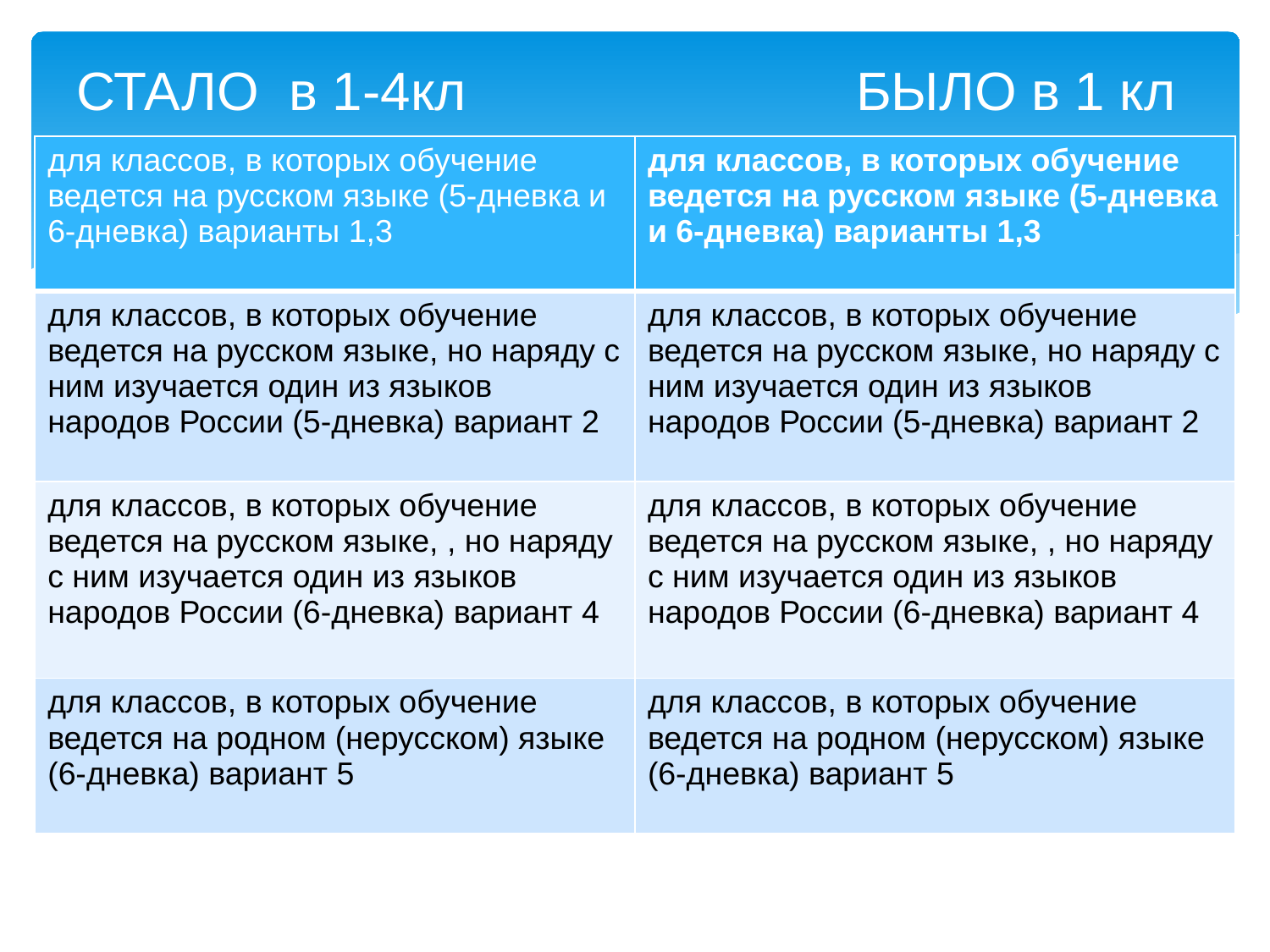

# СТАЛО  в 1-4кл                          БЫЛО в 1 кл
| для классов, в которых обучение ведется на русском языке (5-дневка и 6-дневка) варианты 1,3 | для классов, в которых обучение ведется на русском языке (5-дневка и 6-дневка) варианты 1,3 |
| --- | --- |
| для классов, в которых обучение ведется на русском языке, но наряду с ним изучается один из языков народов России (5-дневка) вариант 2 | для классов, в которых обучение ведется на русском языке, но наряду с ним изучается один из языков народов России (5-дневка) вариант 2 |
| для классов, в которых обучение ведется на русском языке, , но наряду с ним изучается один из языков народов России (6-дневка) вариант 4 | для классов, в которых обучение ведется на русском языке, , но наряду с ним изучается один из языков народов России (6-дневка) вариант 4 |
| для классов, в которых обучение ведется на родном (нерусском) языке (6-дневка) вариант 5 | для классов, в которых обучение ведется на родном (нерусском) языке (6-дневка) вариант 5 |